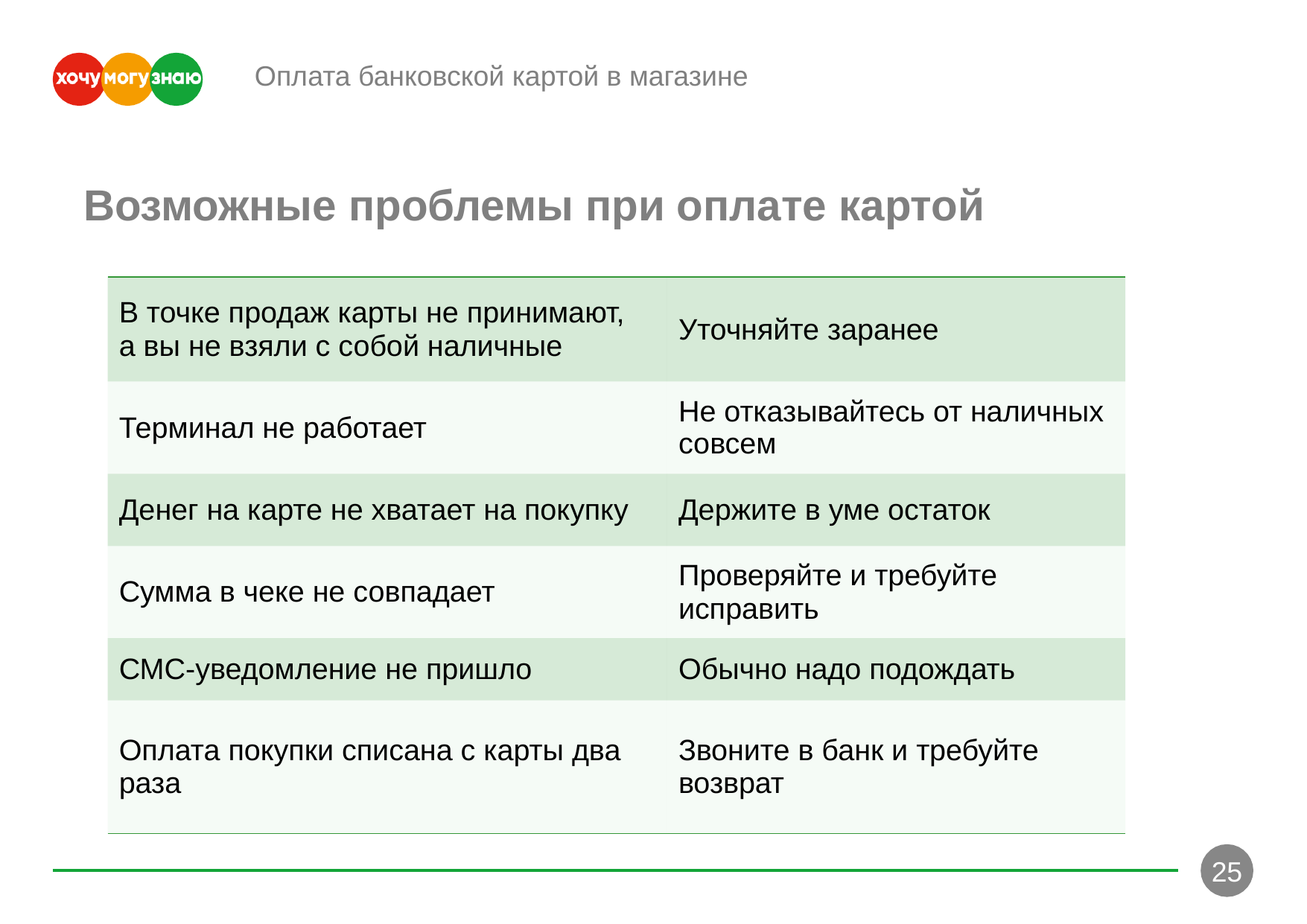

Оплата банковской картой в магазине

Возможные проблемы при оплате картой
| В точке продаж карты не принимают, а вы не взяли с собой наличные | Уточняйте заранее |
| --- | --- |
| Терминал не работает | Не отказывайтесь от наличных совсем |
| Денег на карте не хватает на покупку | Держите в уме остаток |
| Сумма в чеке не совпадает | Проверяйте и требуйте исправить |
| СМС-уведомление не пришло | Обычно надо подождать |
| Оплата покупки списана с карты два раза | Звоните в банк и требуйте возврат |
25